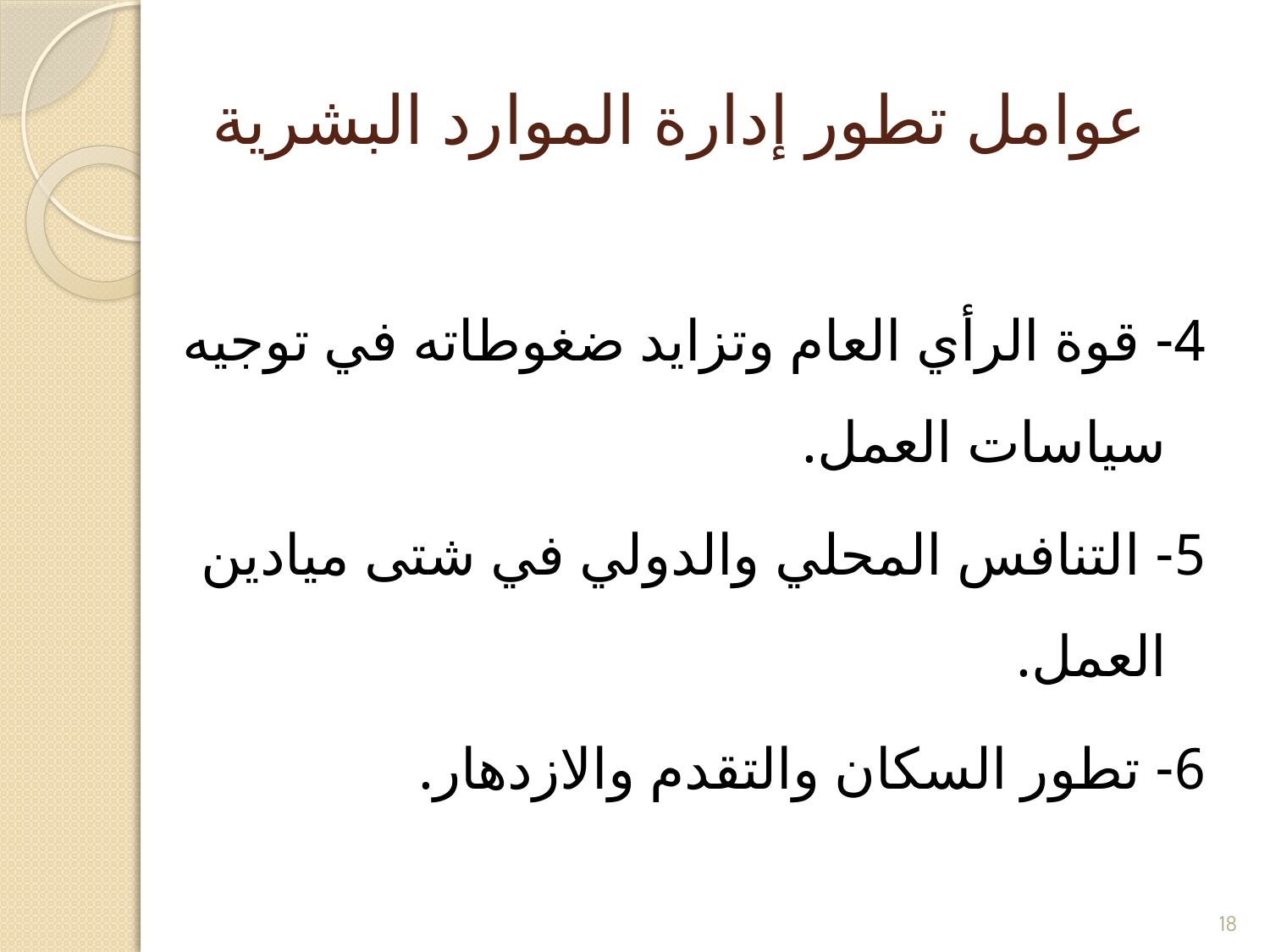

# عوامل تطور إدارة الموارد البشرية
4- قوة الرأي العام وتزايد ضغوطاته في توجيه سياسات العمل.
5- التنافس المحلي والدولي في شتى ميادين العمل.
6- تطور السكان والتقدم والازدهار.
18